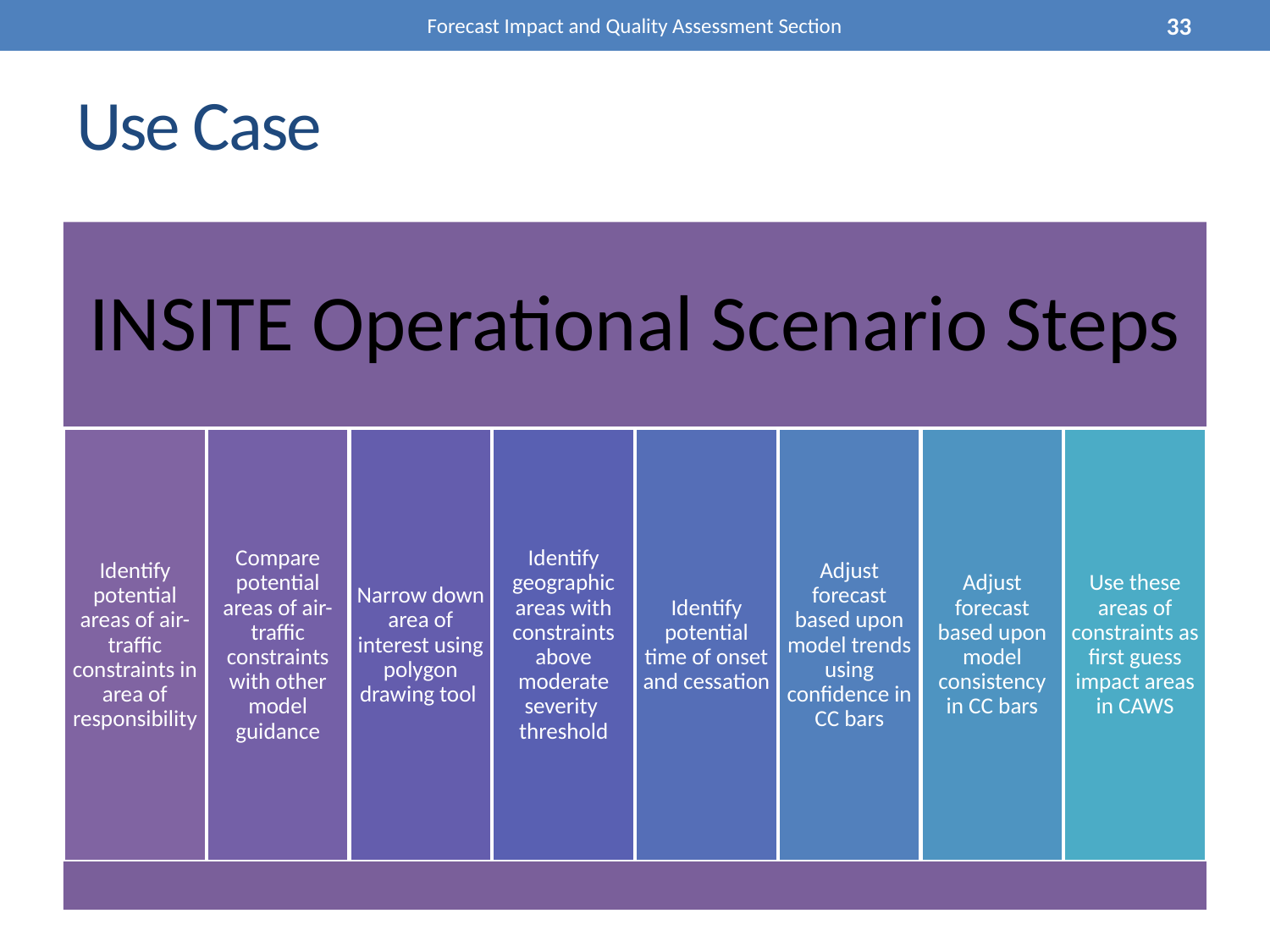

Forecast Impact and Quality Assessment Section
33
# Use Case
INSITE Operational Scenario Steps
Identify potential areas of air-traffic constraints in area of responsibility
Compare potential areas of air-traffic constraints with other model guidance
Narrow down area of interest using polygon drawing tool
Identify geographic areas with constraints above moderate severity  threshold
Identify potential time of onset and cessation
Adjust forecast based upon model trends using confidence in CC bars
Adjust forecast based upon model consistency in CC bars
Use these areas of constraints as first guess impact areas in CAWS